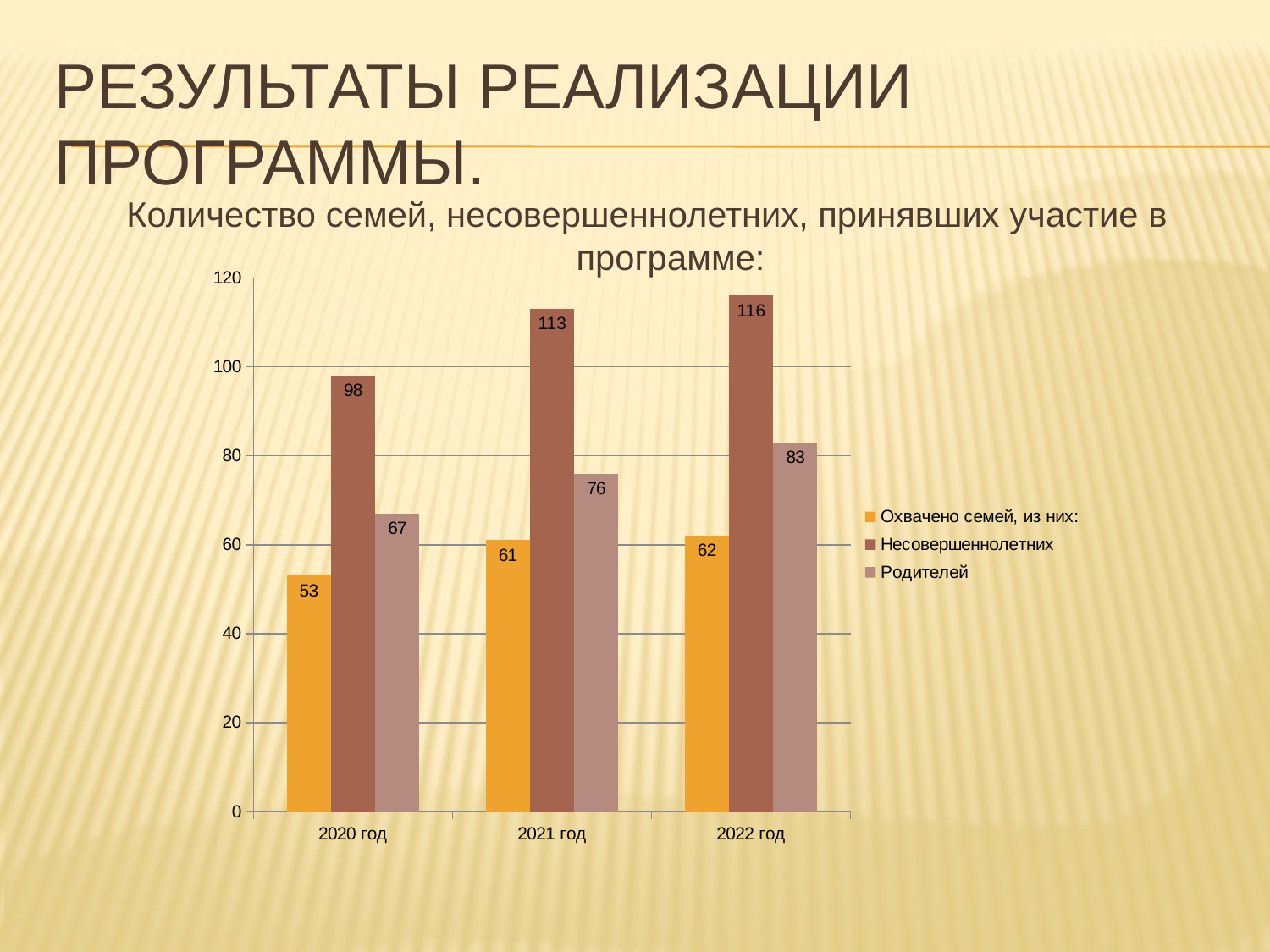

# РЕЗУЛЬТАТЫ РЕАЛИЗАЦИИ ПРОГРАММЫ.
Количество семей, несовершеннолетних, принявших участие в программе:

### Chart

| Category | Охвачено семей, из них: | Несовершеннолетних | Родителей |
|---|---|---|---|
| 2020 год | 53.0 | 98.0 | 67.0 |
| 2021 год | 61.0 | 113.0 | 76.0 |
| 2022 год | 62.0 | 116.0 | 83.0 |